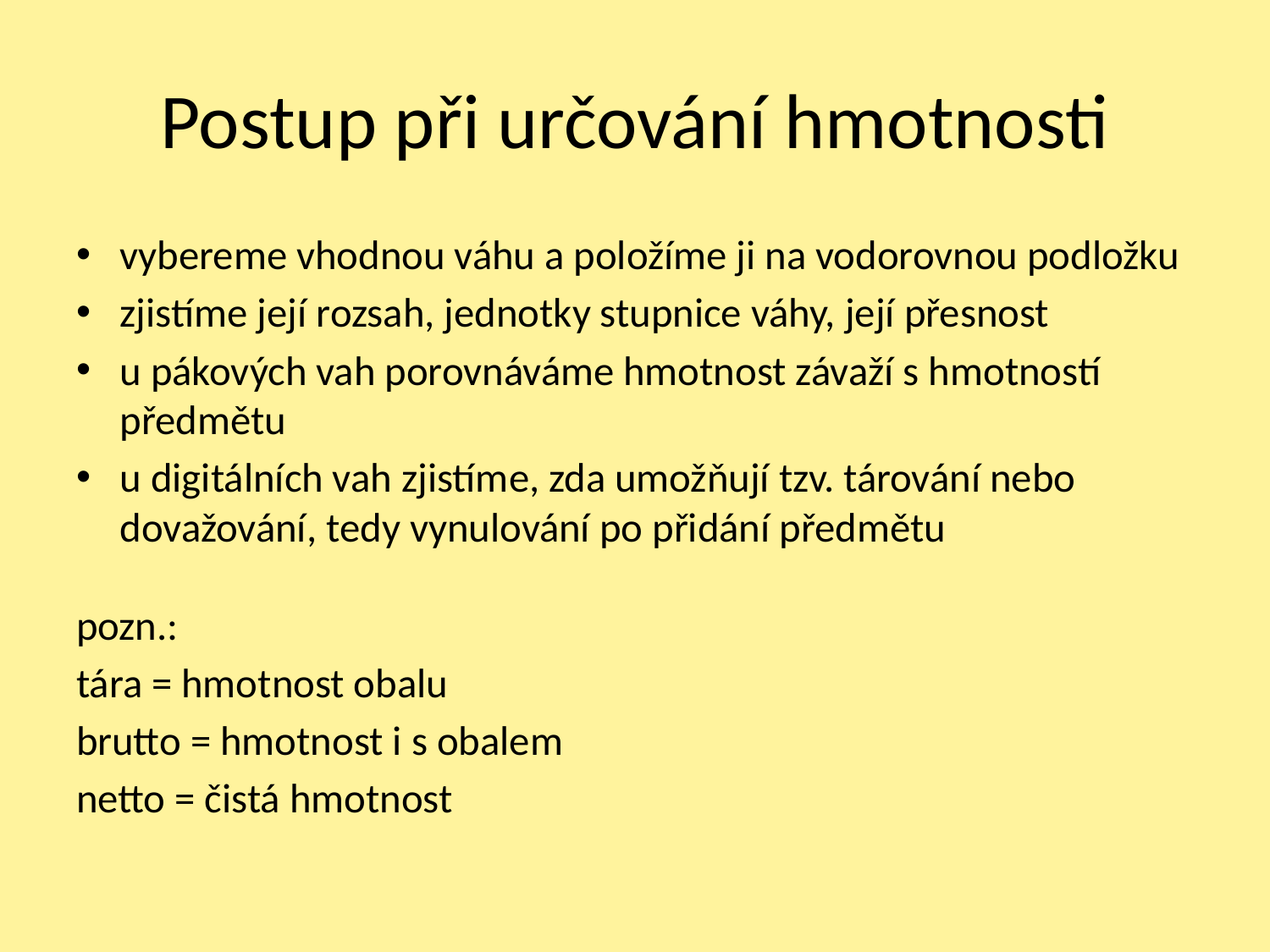

# Postup při určování hmotnosti
vybereme vhodnou váhu a položíme ji na vodorovnou podložku
zjistíme její rozsah, jednotky stupnice váhy, její přesnost
u pákových vah porovnáváme hmotnost závaží s hmotností předmětu
u digitálních vah zjistíme, zda umožňují tzv. tárování nebo dovažování, tedy vynulování po přidání předmětu

pozn.:
tára = hmotnost obalu
brutto = hmotnost i s obalem
netto = čistá hmotnost